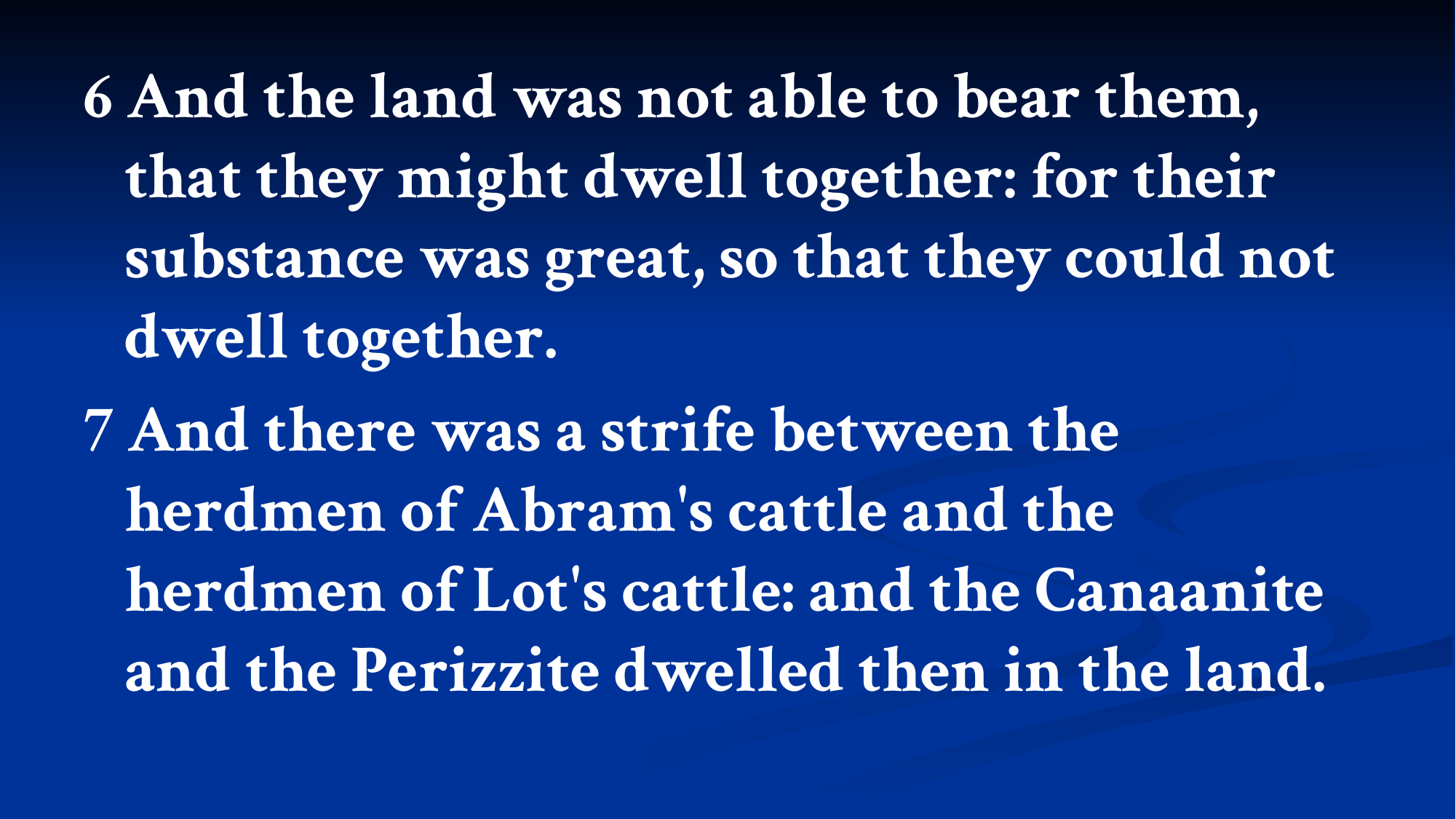

6 And the land was not able to bear them, that they might dwell together: for their substance was great, so that they could not dwell together.
7 And there was a strife between the herdmen of Abram's cattle and the herdmen of Lot's cattle: and the Canaanite and the Perizzite dwelled then in the land.